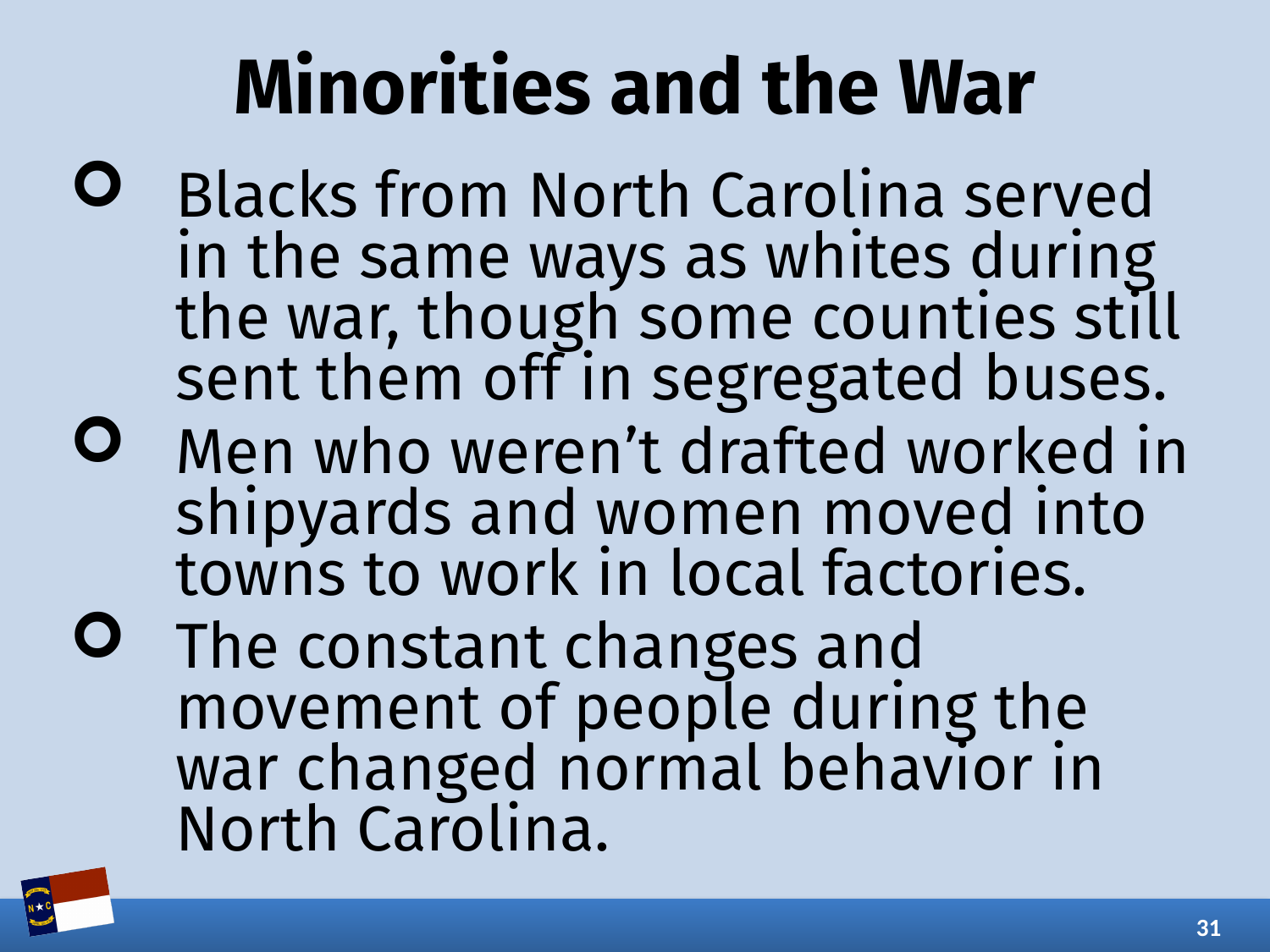

# Minorities and the War
Blacks from North Carolina served in the same ways as whites during the war, though some counties still sent them off in segregated buses.
Men who weren’t drafted worked in shipyards and women moved into towns to work in local factories.
The constant changes and movement of people during the war changed normal behavior in North Carolina.
31